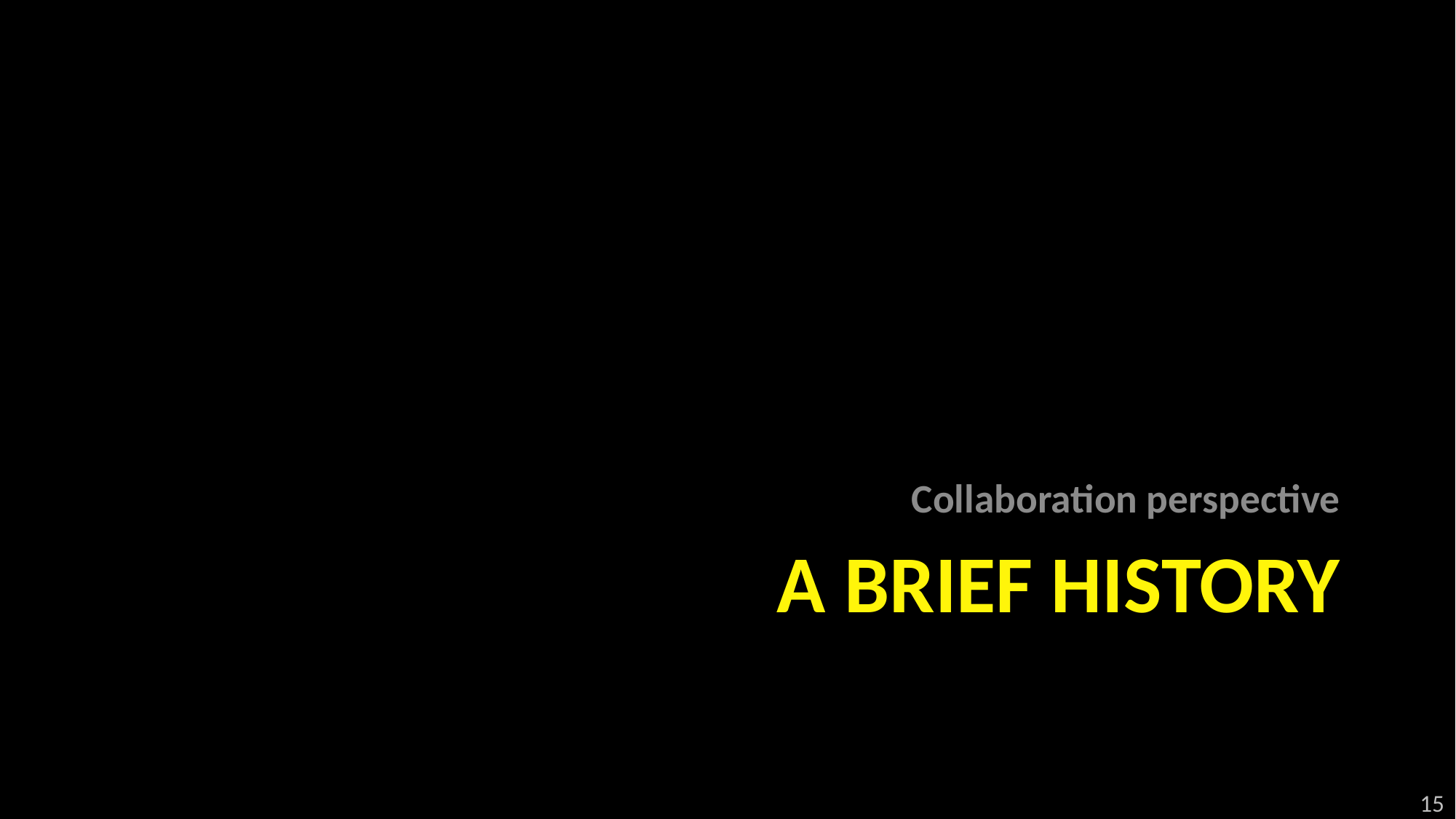

Collaboration perspective
# A brief history
15